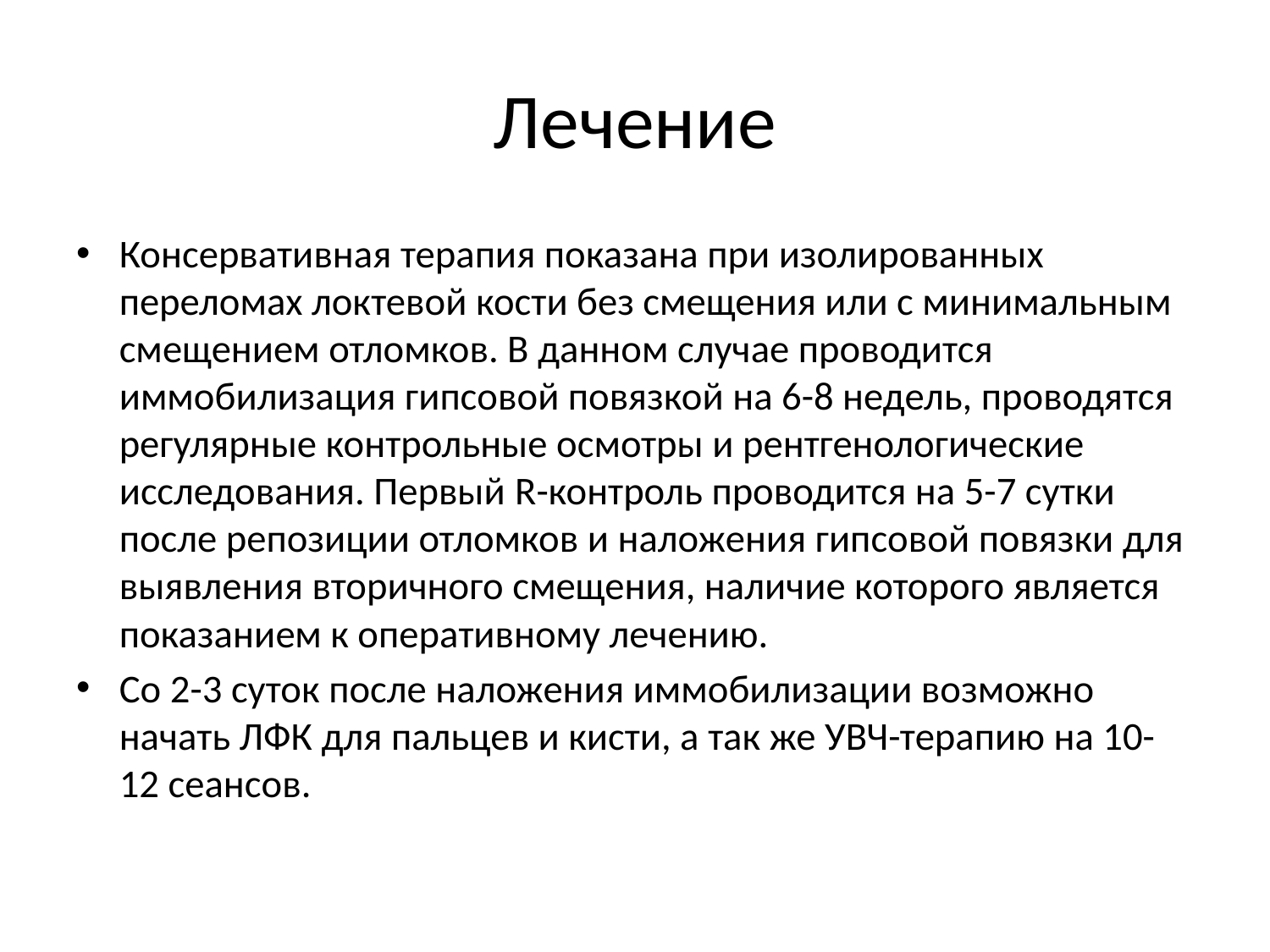

# Лечение
Консервативная терапия показана при изолированных переломах локтевой кости без смещения или с минимальным смещением отломков. В данном случае проводится иммобилизация гипсовой повязкой на 6-8 недель, проводятся регулярные контрольные осмотры и рентгенологические исследования. Первый R-контроль проводится на 5-7 сутки после репозиции отломков и наложения гипсовой повязки для выявления вторичного смещения, наличие которого является показанием к оперативному лечению.
Со 2-3 суток после наложения иммобилизации возможно начать ЛФК для пальцев и кисти, а так же УВЧ-терапию на 10-12 сеансов.